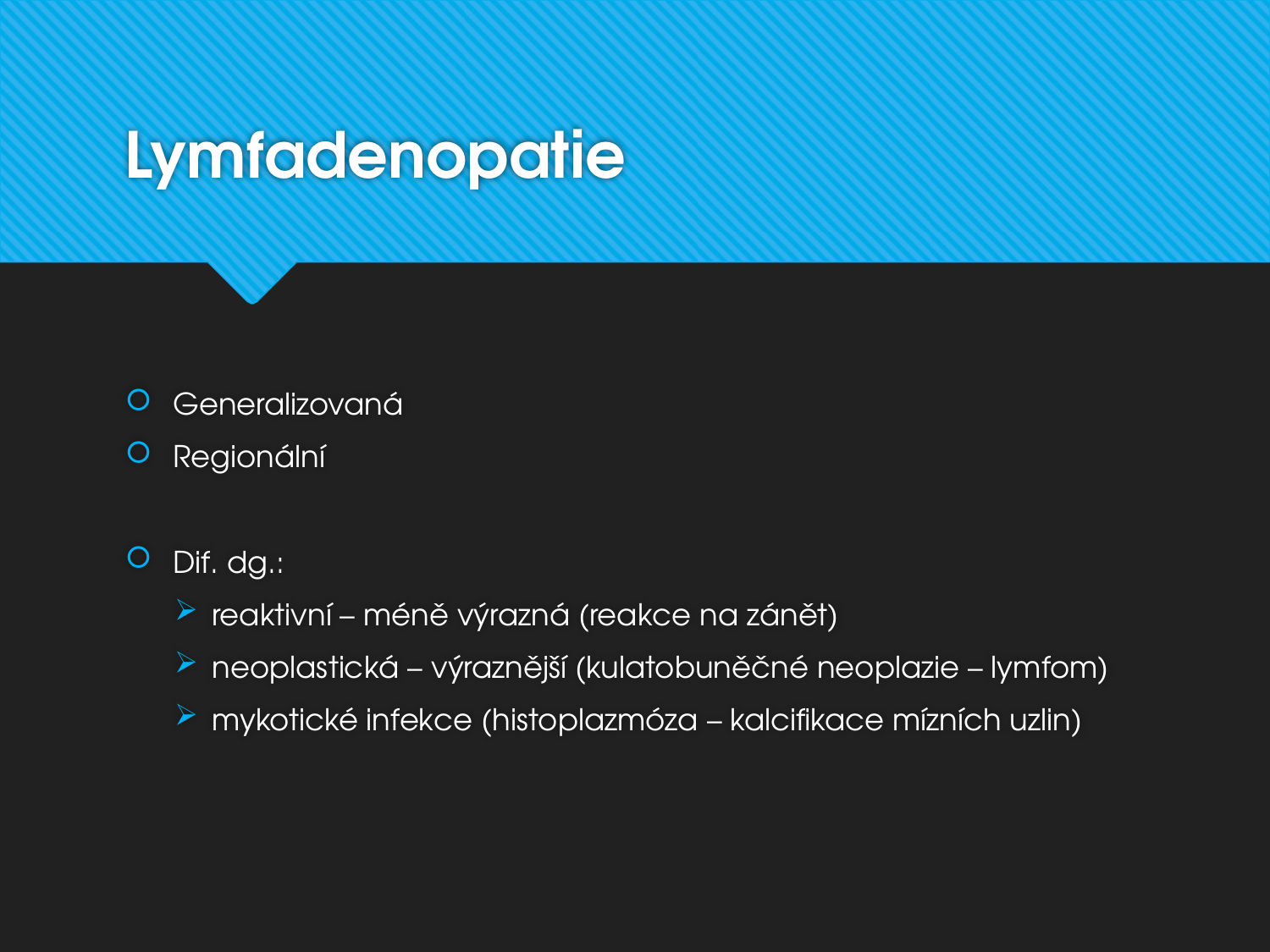

# Lymfadenopatie
Generalizovaná
Regionální

Dif. dg.:
reaktivní – méně výrazná (reakce na zánět)
neoplastická – výraznější (kulatobuněčné neoplazie – lymfom)
mykotické infekce (histoplazmóza – kalcifikace mízních uzlin)